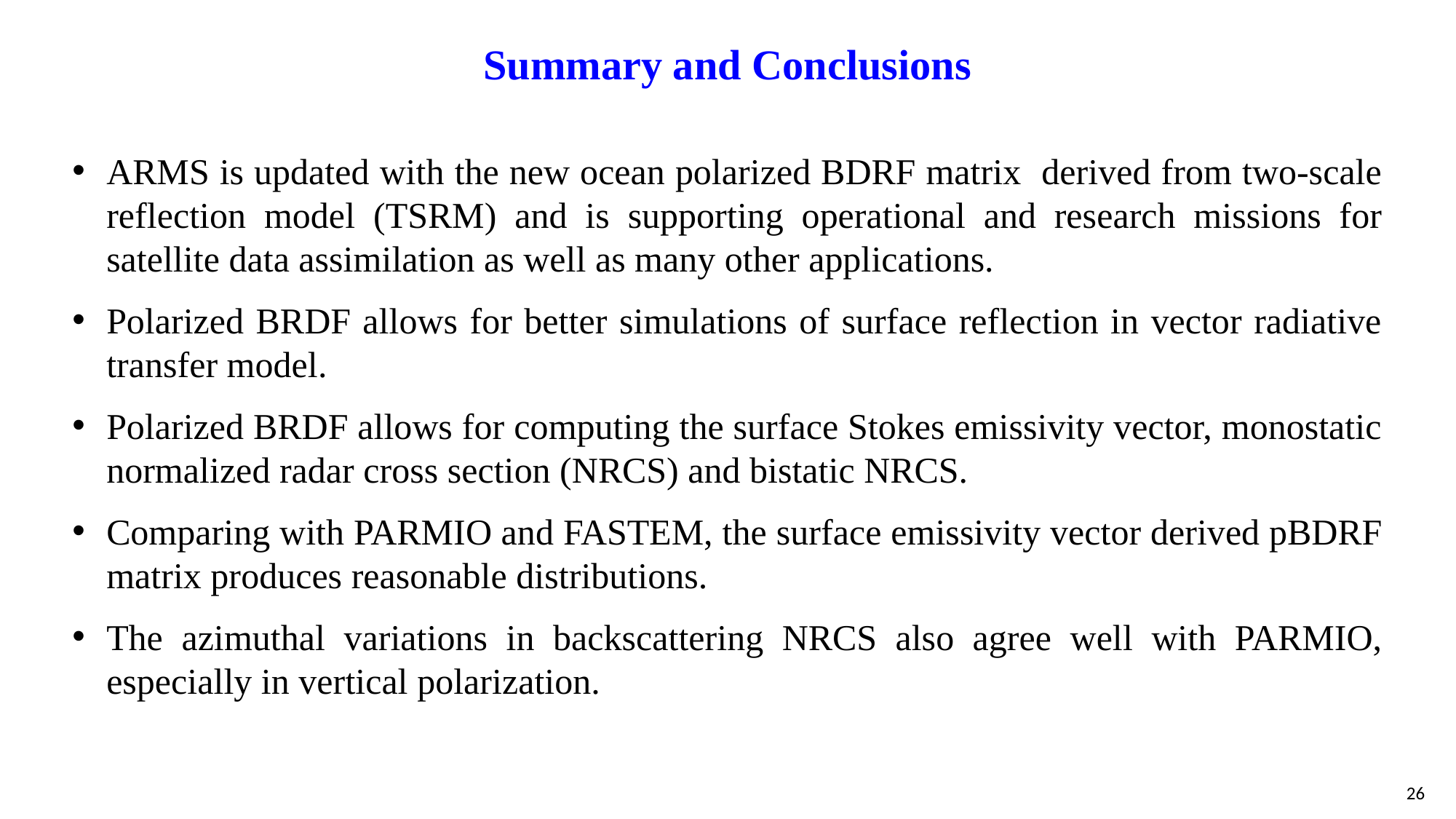

Summary and Conclusions
ARMS is updated with the new ocean polarized BDRF matrix  derived from two-scale reflection model (TSRM) and is supporting operational and research missions for satellite data assimilation as well as many other applications.
Polarized BRDF allows for better simulations of surface reflection in vector radiative transfer model.
Polarized BRDF allows for computing the surface Stokes emissivity vector, monostatic normalized radar cross section (NRCS) and bistatic NRCS.
Comparing with PARMIO and FASTEM, the surface emissivity vector derived pBDRF matrix produces reasonable distributions.
The azimuthal variations in backscattering NRCS also agree well with PARMIO, especially in vertical polarization.

26